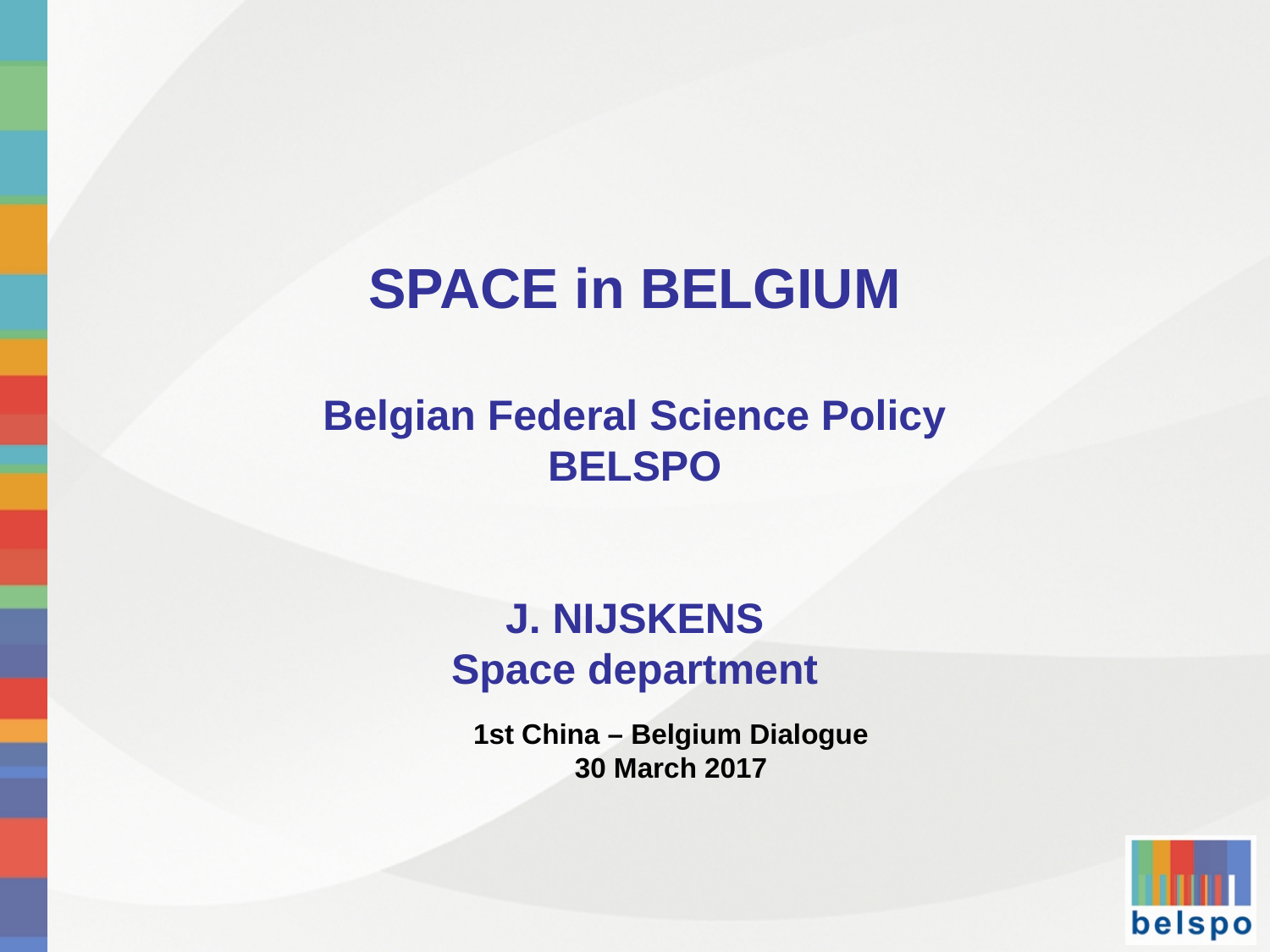

# SPACE in BELGIUM Belgian Federal Science Policy BELSPO J. NIJSKENS Space department

1st China – Belgium Dialogue
30 March 2017